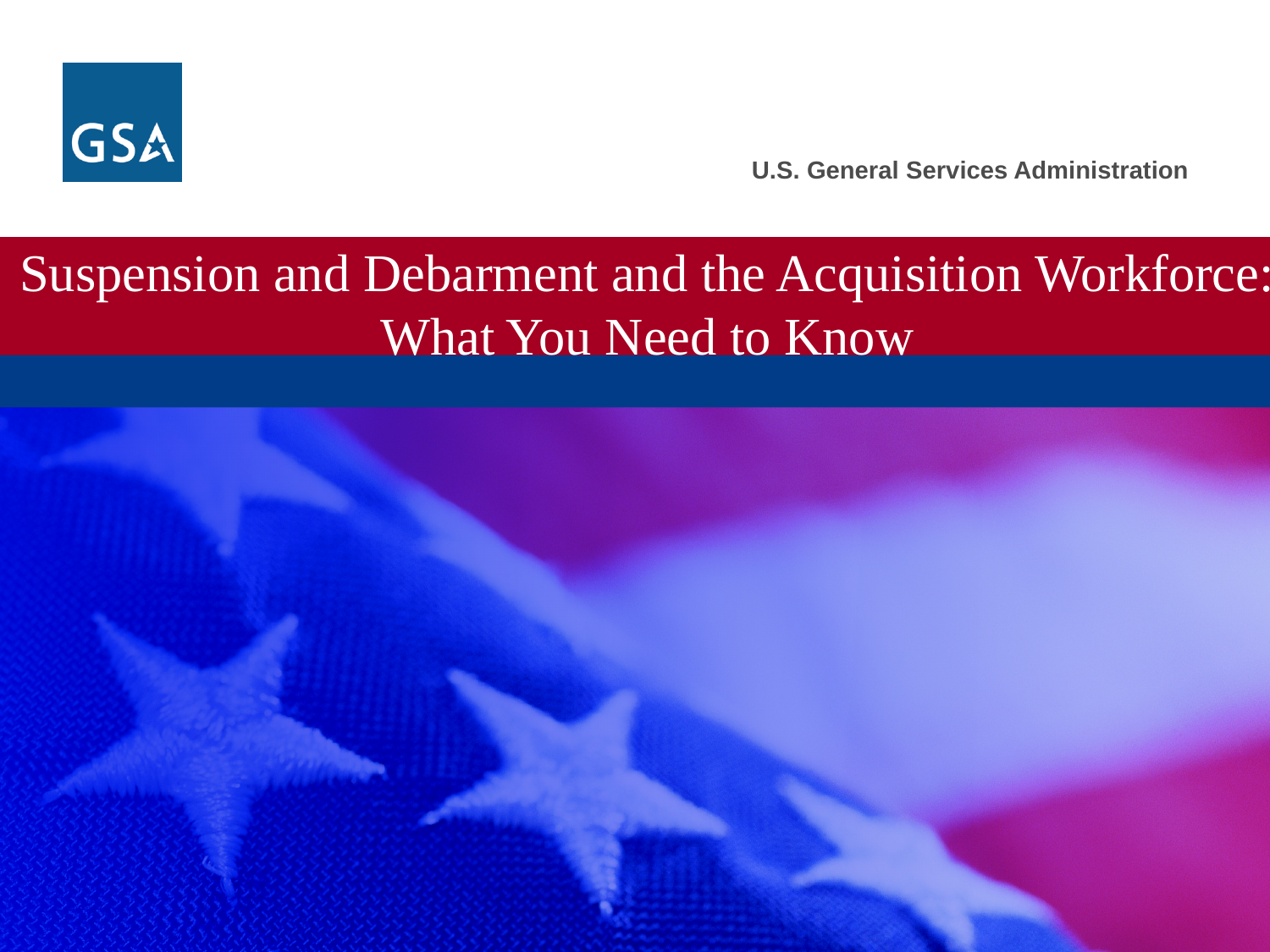

Suspension and Debarment and the Acquisition Workforce:
What You Need to Know